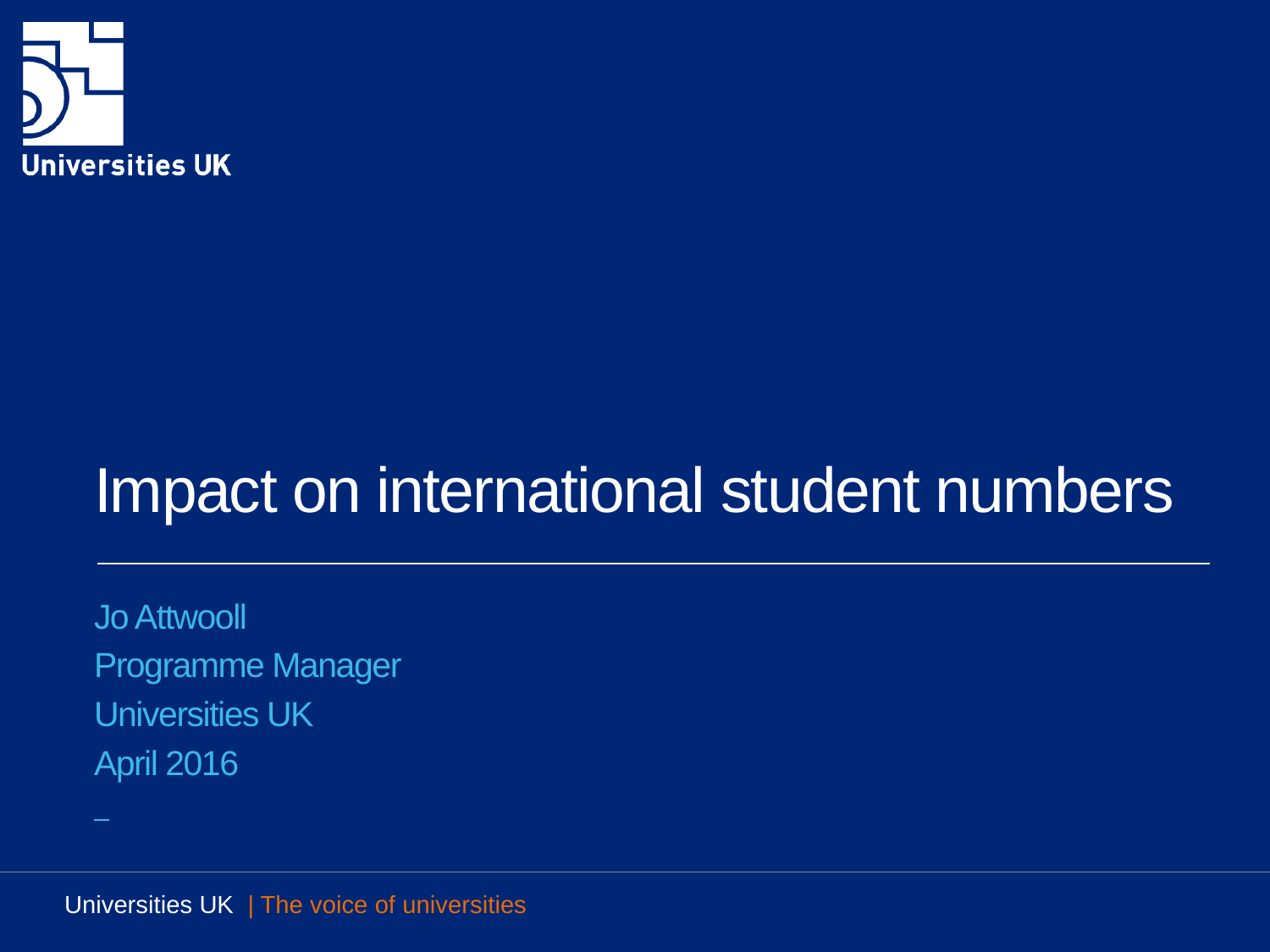

# Impact on international student numbers
Jo Attwooll
Programme Manager
Universities UK
April 2016

Universities UK  | The voice of universities